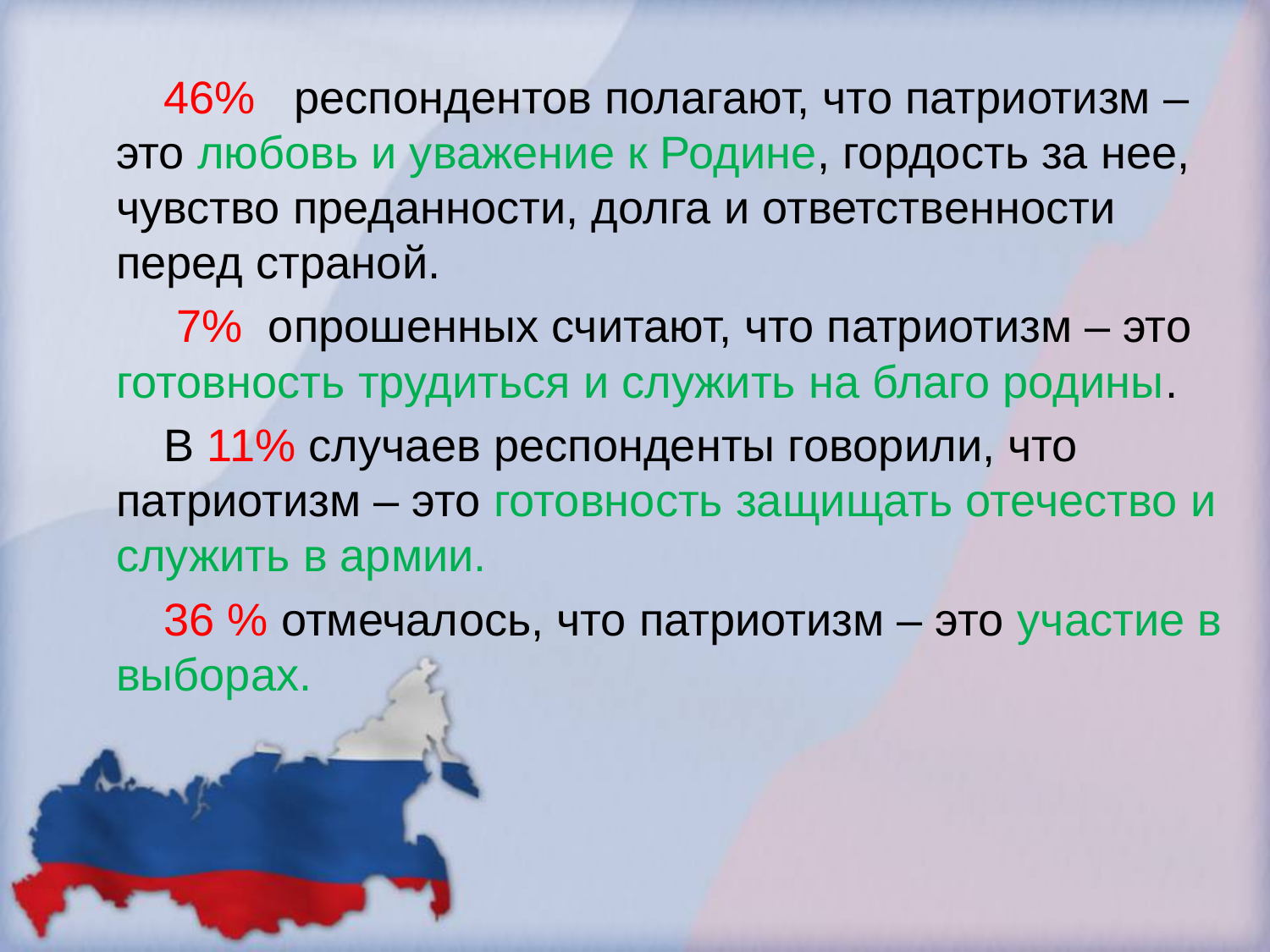

46%   респондентов полагают, что патриотизм – это любовь и уважение к Родине, гордость за нее, чувство преданности, долга и ответственности перед страной.
 7%  опрошенных считают, что патриотизм – это готовность трудиться и служить на благо родины.
В 11% случаев респонденты говорили, что патриотизм – это готовность защищать отечество и служить в армии.
36 % отмечалось, что патриотизм – это участие в выборах.